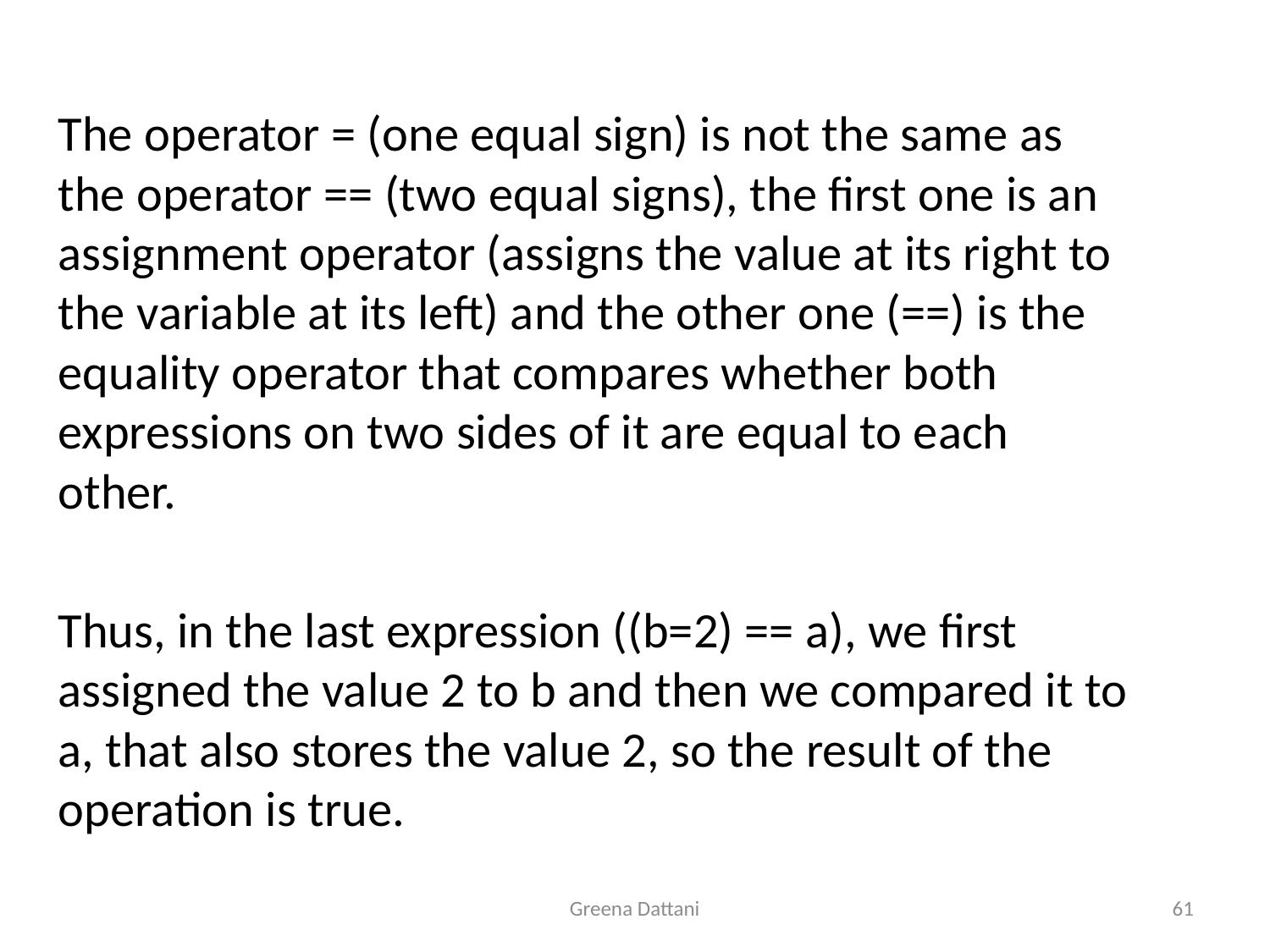

The operator = (one equal sign) is not the same as the operator == (two equal signs), the first one is an assignment operator (assigns the value at its right to the variable at its left) and the other one (==) is the equality operator that compares whether both expressions on two sides of it are equal to each other.

	Thus, in the last expression ((b=2) == a), we first assigned the value 2 to b and then we compared it to a, that also stores the value 2, so the result of the operation is true.
Greena Dattani
61